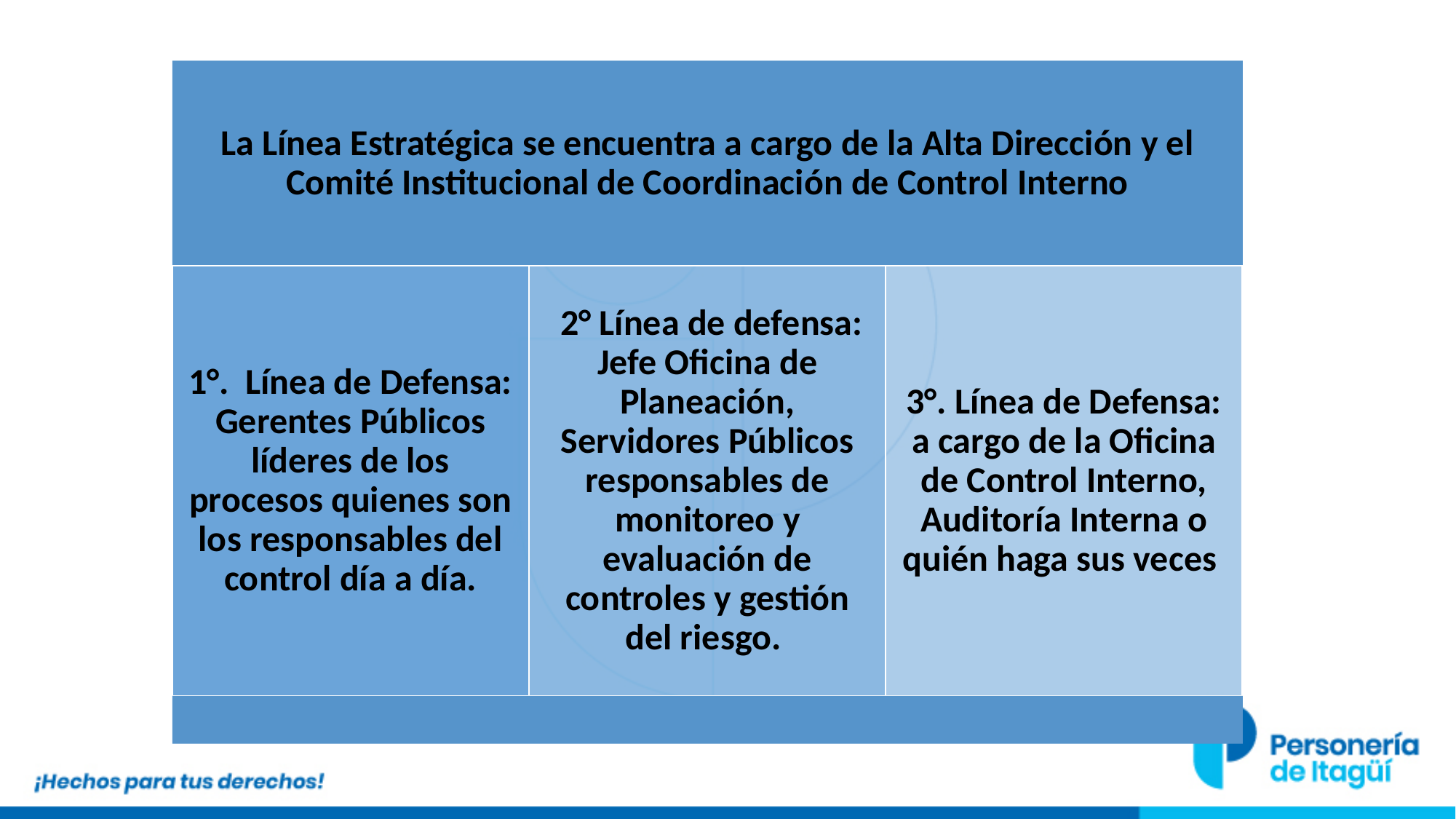

La Línea Estratégica se encuentra a cargo de la Alta Dirección y el Comité Institucional de Coordinación de Control Interno
1°.  Línea de Defensa: Gerentes Públicos líderes de los procesos quienes son los responsables del control día a día.
 2° Línea de defensa: Jefe Oficina de Planeación, Servidores Públicos responsables de monitoreo y evaluación de controles y gestión del riesgo.
3°. Línea de Defensa: a cargo de la Oficina de Control Interno, Auditoría Interna o quién haga sus veces